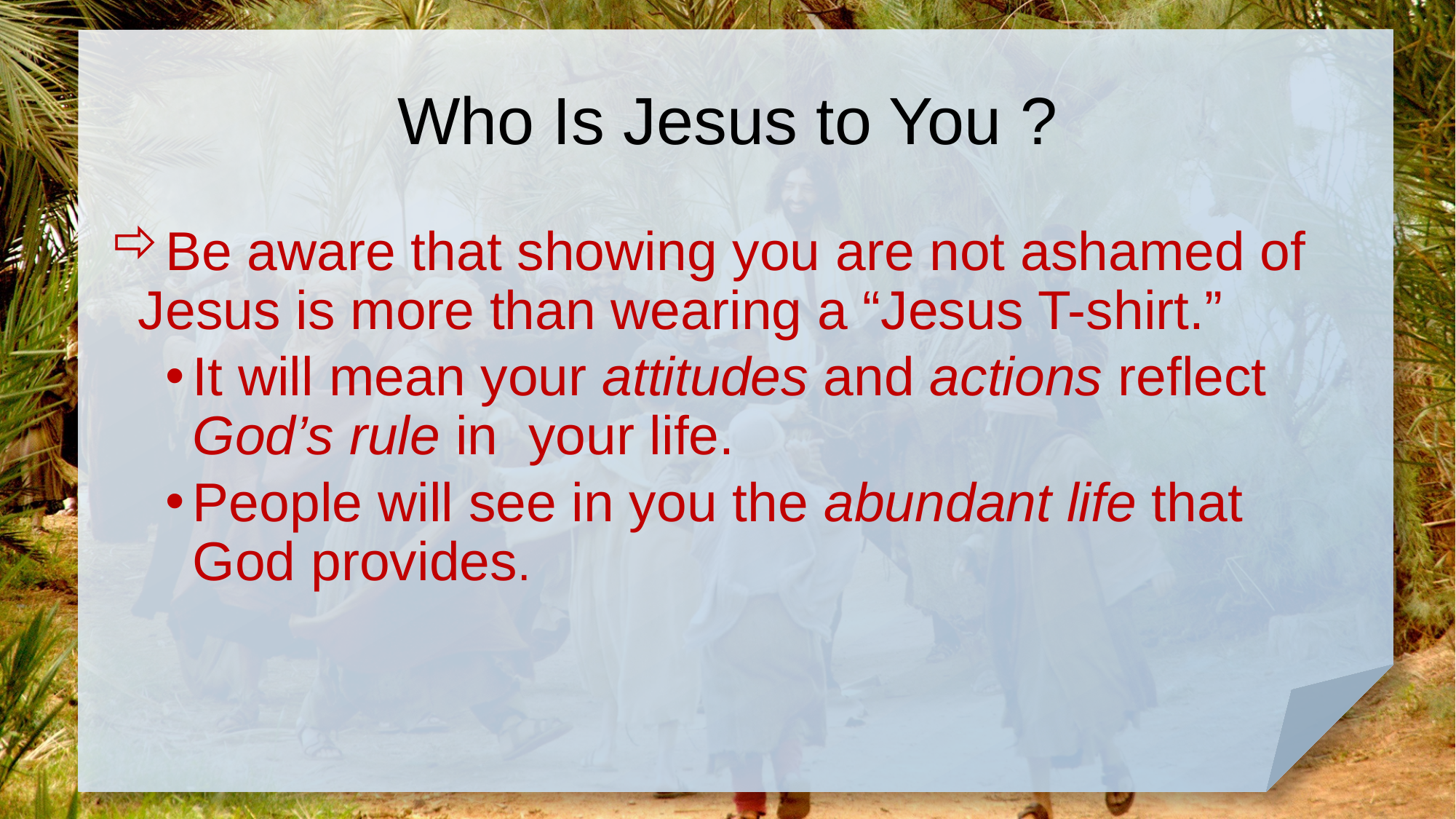

# Who Is Jesus to You ?
Be aware that showing you are not ashamed of Jesus is more than wearing a “Jesus T-shirt.”
It will mean your attitudes and actions reflect God’s rule in  your life.
People will see in you the abundant life that God provides.